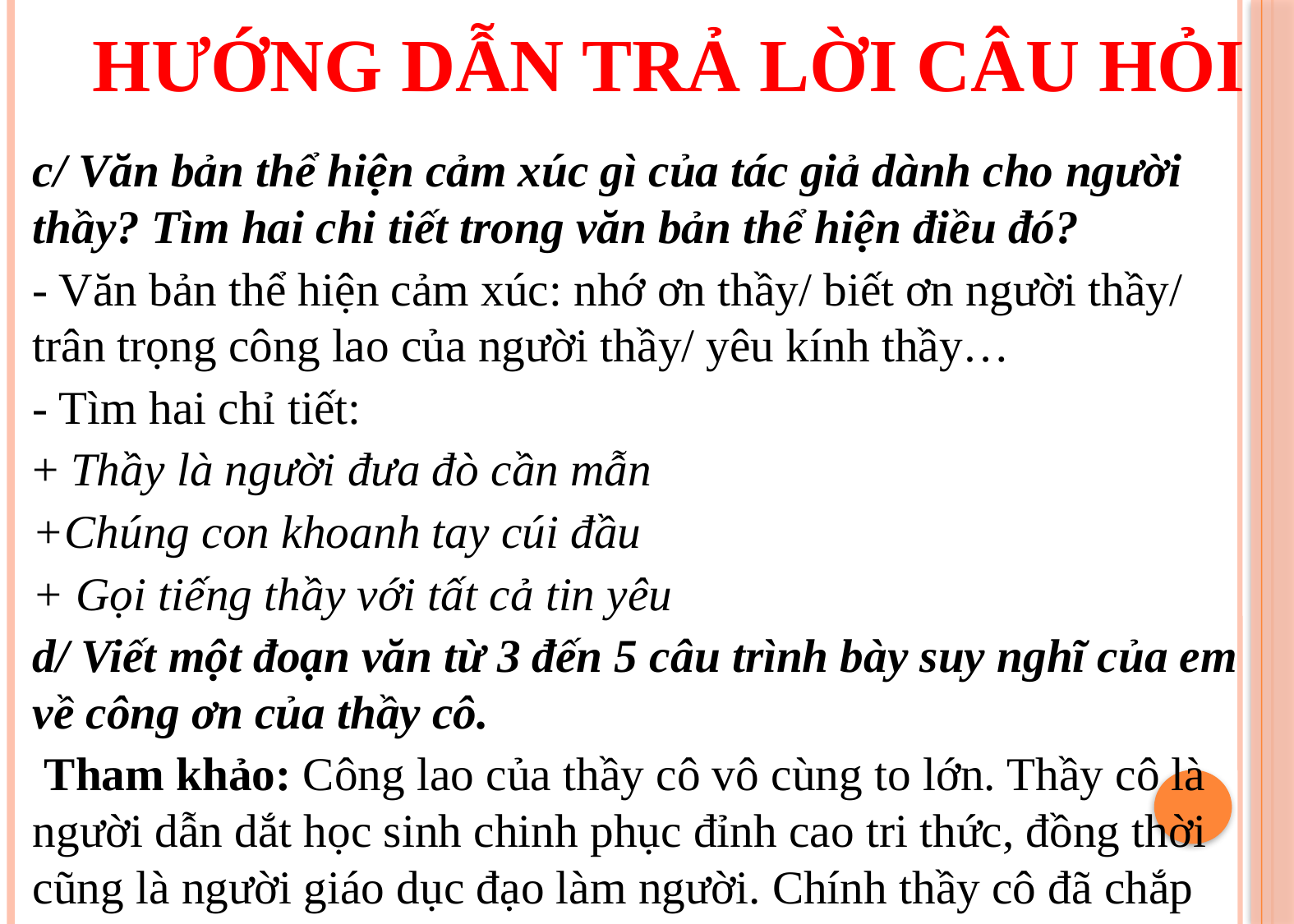

HƯỚNG DẪN TRẢ LỜI CÂU HỎI

c/ Văn bản thể hiện cảm xúc gì của tác giả dành cho người thầy? Tìm hai chi tiết trong văn bản thể hiện điều đó?
- Văn bản thể hiện cảm xúc: nhớ ơn thầy/ biết ơn người thầy/ trân trọng công lao của người thầy/ yêu kính thầy…
- Tìm hai chỉ tiết:
+ Thầy là người đưa đò cần mẫn
+Chúng con khoanh tay cúi đầu
+ Gọi tiếng thầy với tất cả tin yêu
d/ Viết một đoạn văn từ 3 đến 5 câu trình bày suy nghĩ của em về công ơn của thầy cô.
 Tham khảo: Công lao của thầy cô vô cùng to lớn. Thầy cô là người dẫn dắt học sinh chinh phục đỉnh cao tri thức, đồng thời cũng là người giáo dục đạo làm người. Chính thầy cô đã chắp cánh cho những ước mơ của học sinh được bay cao và bay xa…